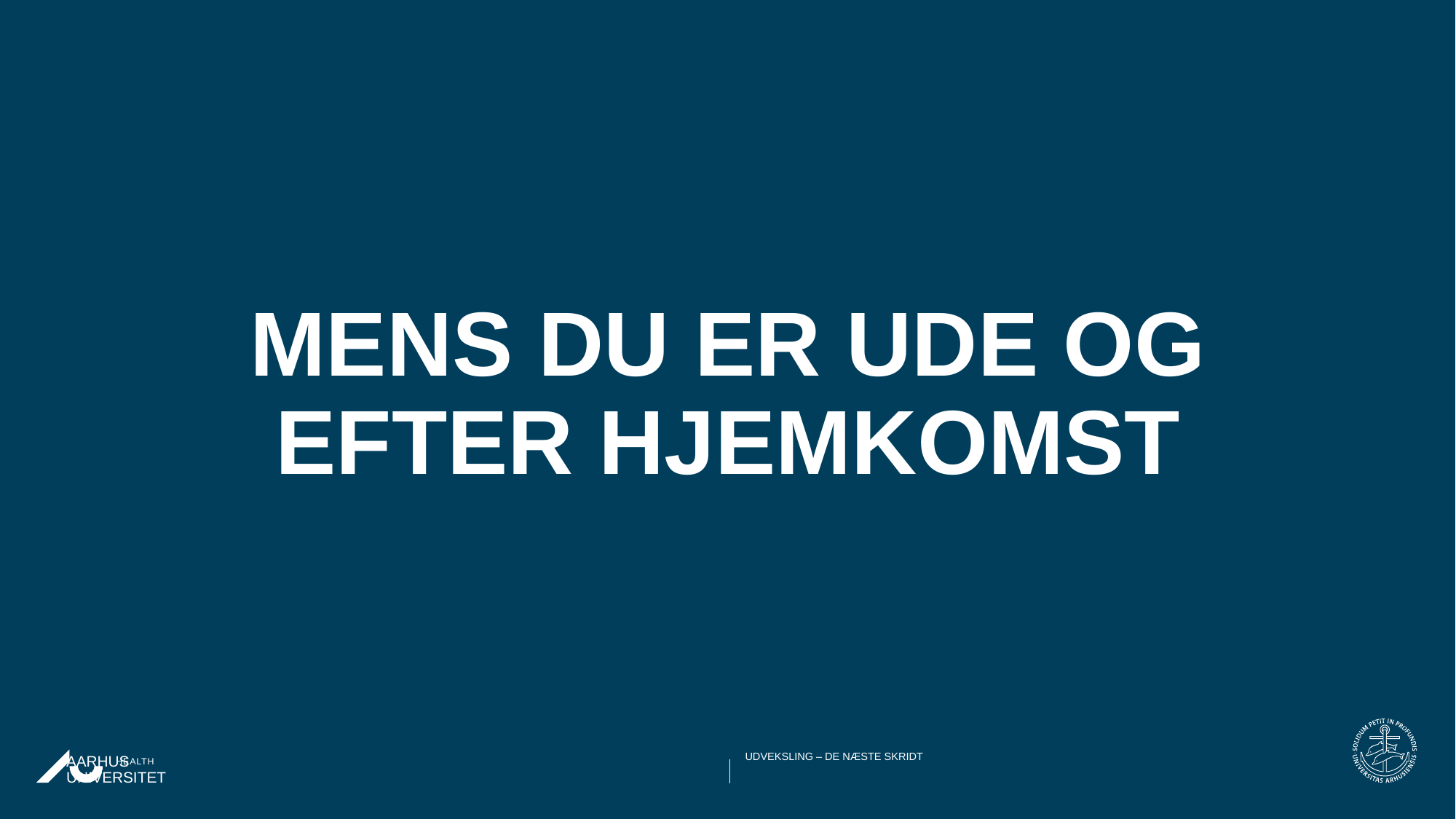

# MENS DU ER UDE og efter hjemkomst